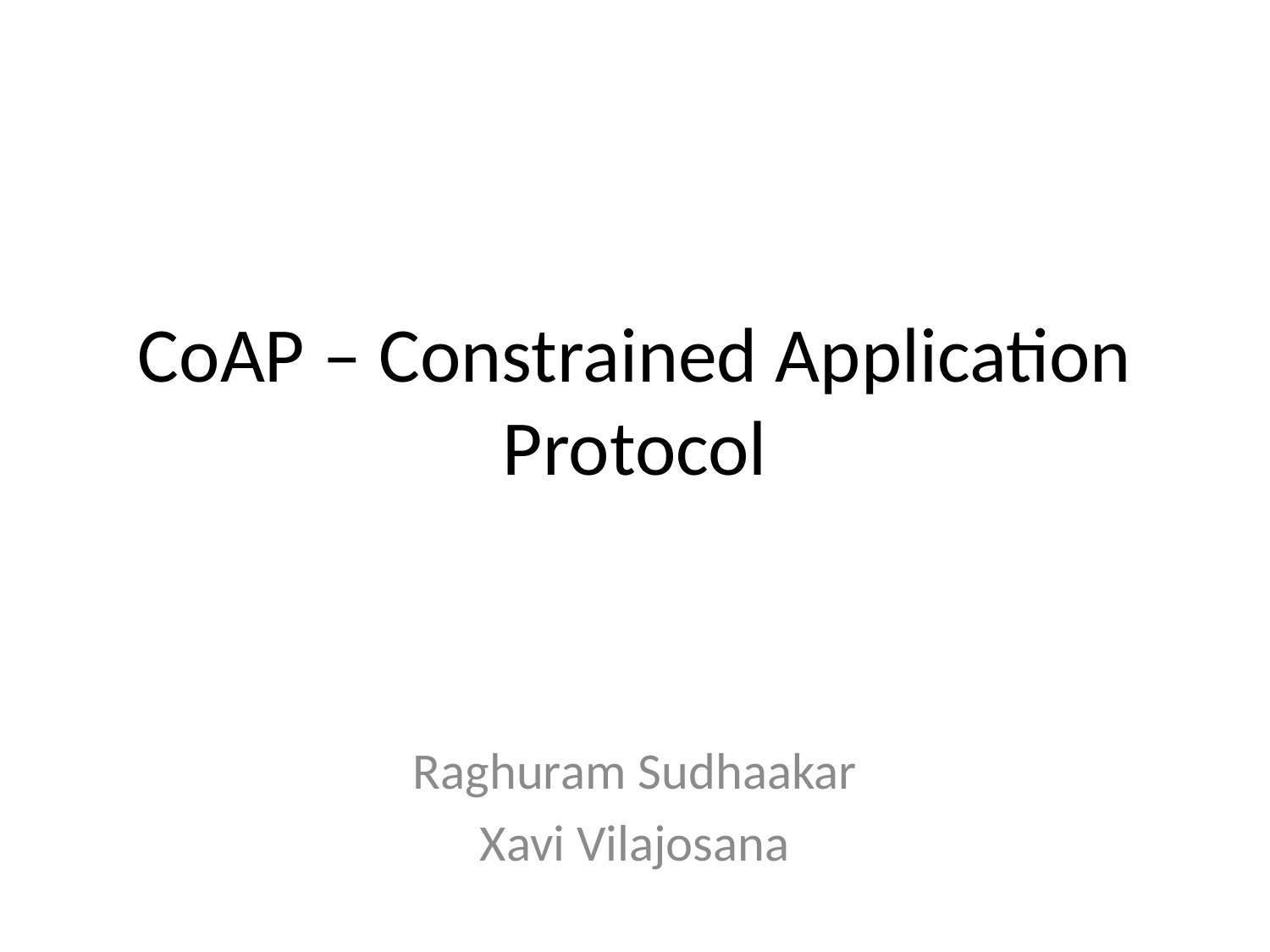

# CoAP – Constrained Application Protocol
Raghuram Sudhaakar
Xavi Vilajosana